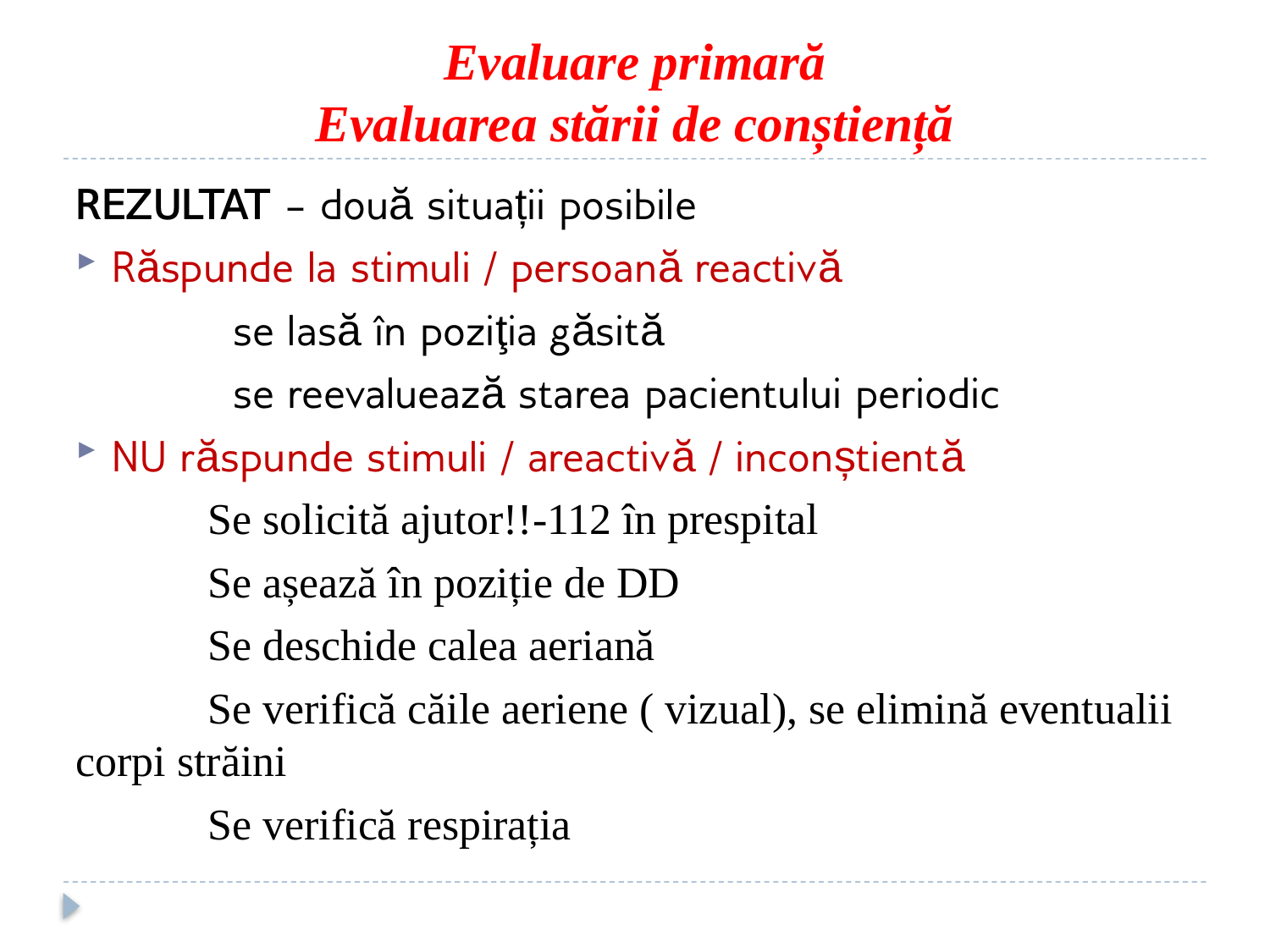

# Evaluare primară Evaluarea stării de conștiență
REZULTAT – două situații posibile
Răspunde la stimuli / persoană reactivă
            se lasă în poziţia găsită
            se reevaluează starea pacientului periodic
NU răspunde stimuli / areactivă / inconștientă
            Se solicită ajutor!!-112 în prespital
            Se așează în poziție de DD
            Se deschide calea aeriană
            Se verifică căile aeriene ( vizual), se elimină eventualii corpi străini
            Se verifică respirația